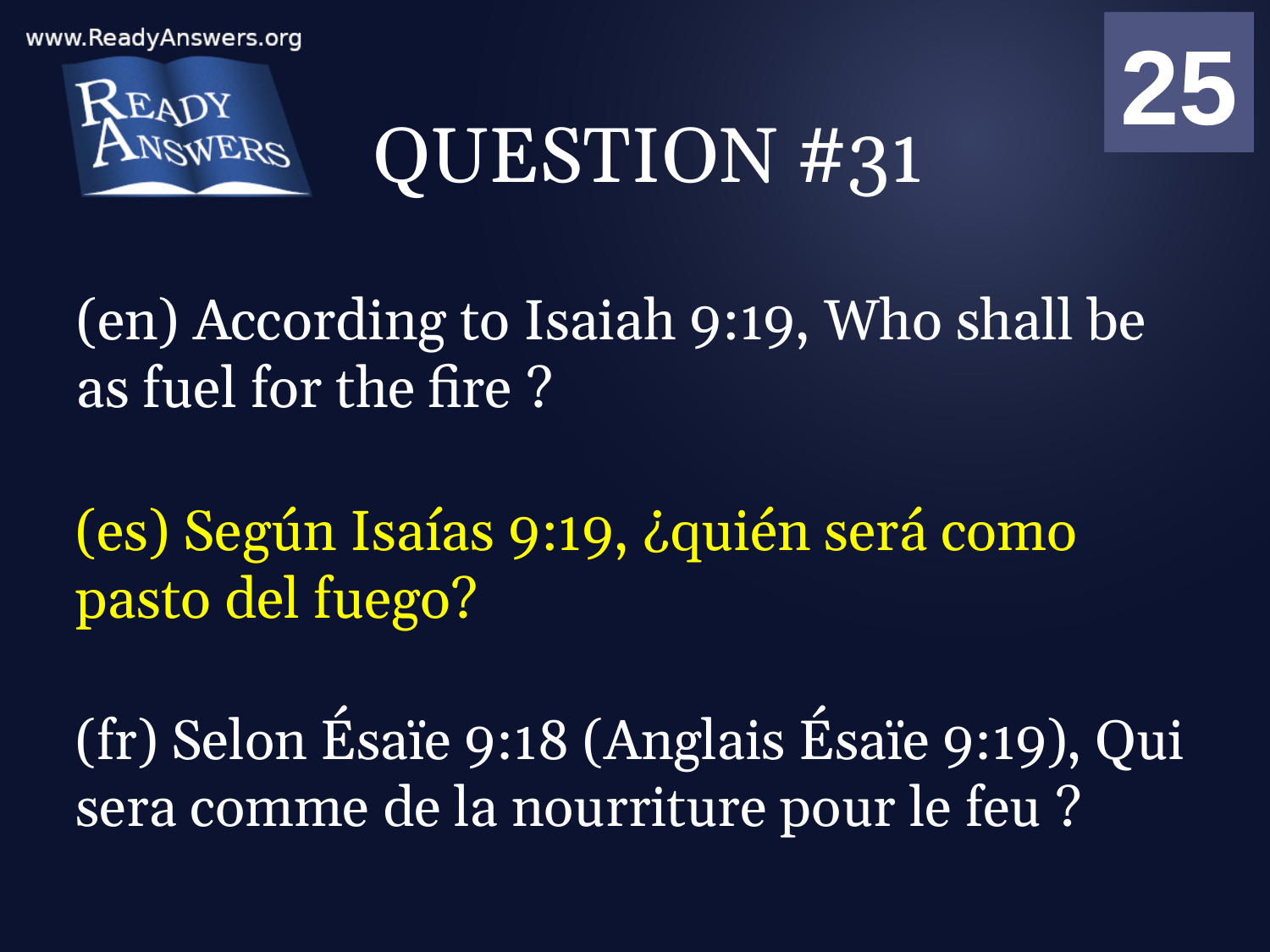

01
02
03
04
05
06
07
08
09
10
11
12
13
14
15
16
17
18
19
20
21
22
23
24
25
00
# QUESTION #31
(en) According to Isaiah 9:19, Who shall be as fuel for the fire ?
(es) Según Isaías 9:19, ¿quién será como pasto del fuego?
(fr) Selon Ésaïe 9:18 (Anglais Ésaïe 9:19), Qui sera comme de la nourriture pour le feu ?